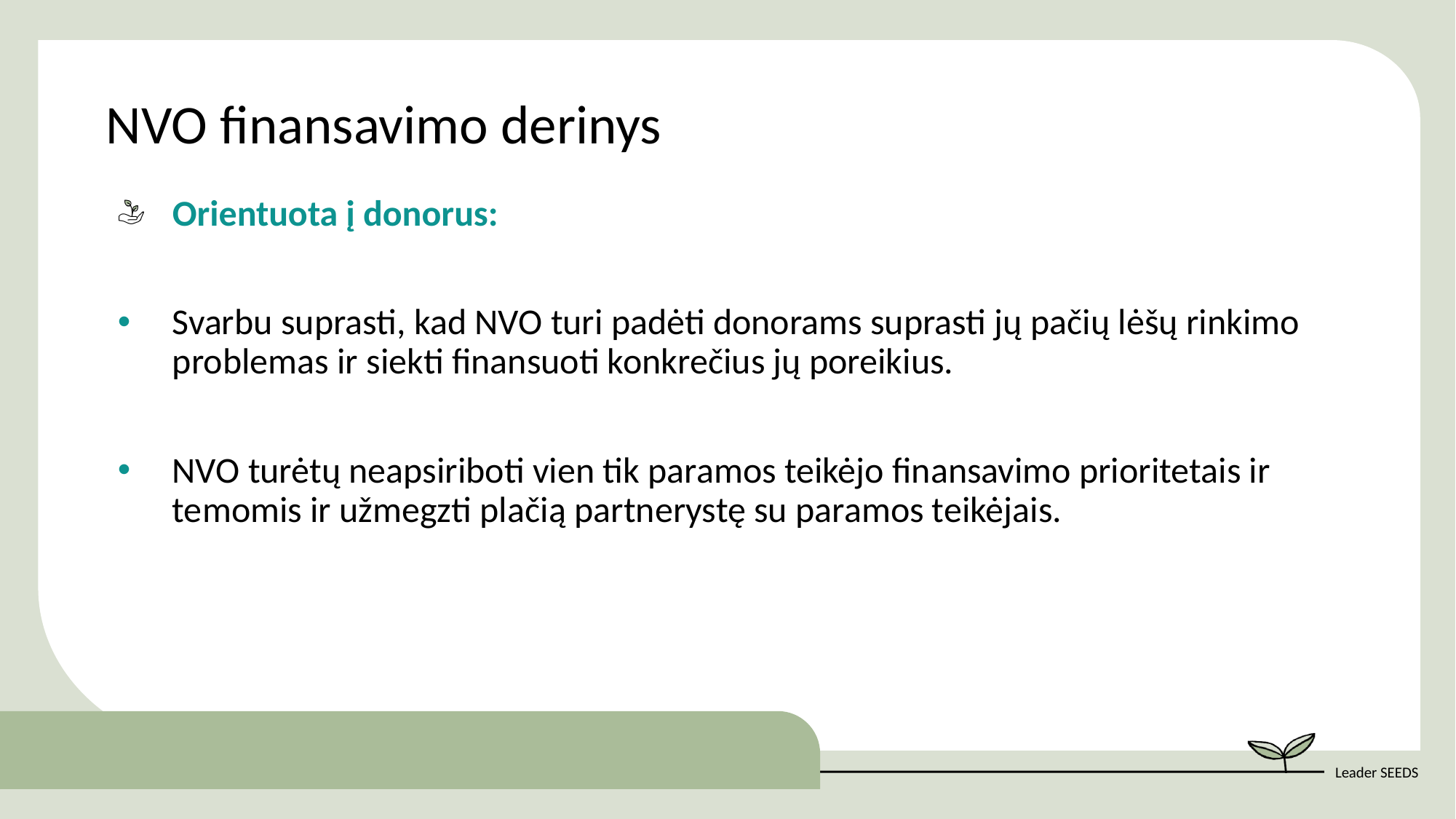

NVO finansavimo derinys
Orientuota į donorus:

Svarbu suprasti, kad NVO turi padėti donorams suprasti jų pačių lėšų rinkimo problemas ir siekti finansuoti konkrečius jų poreikius.

NVO turėtų neapsiriboti vien tik paramos teikėjo finansavimo prioritetais ir temomis ir užmegzti plačią partnerystę su paramos teikėjais.